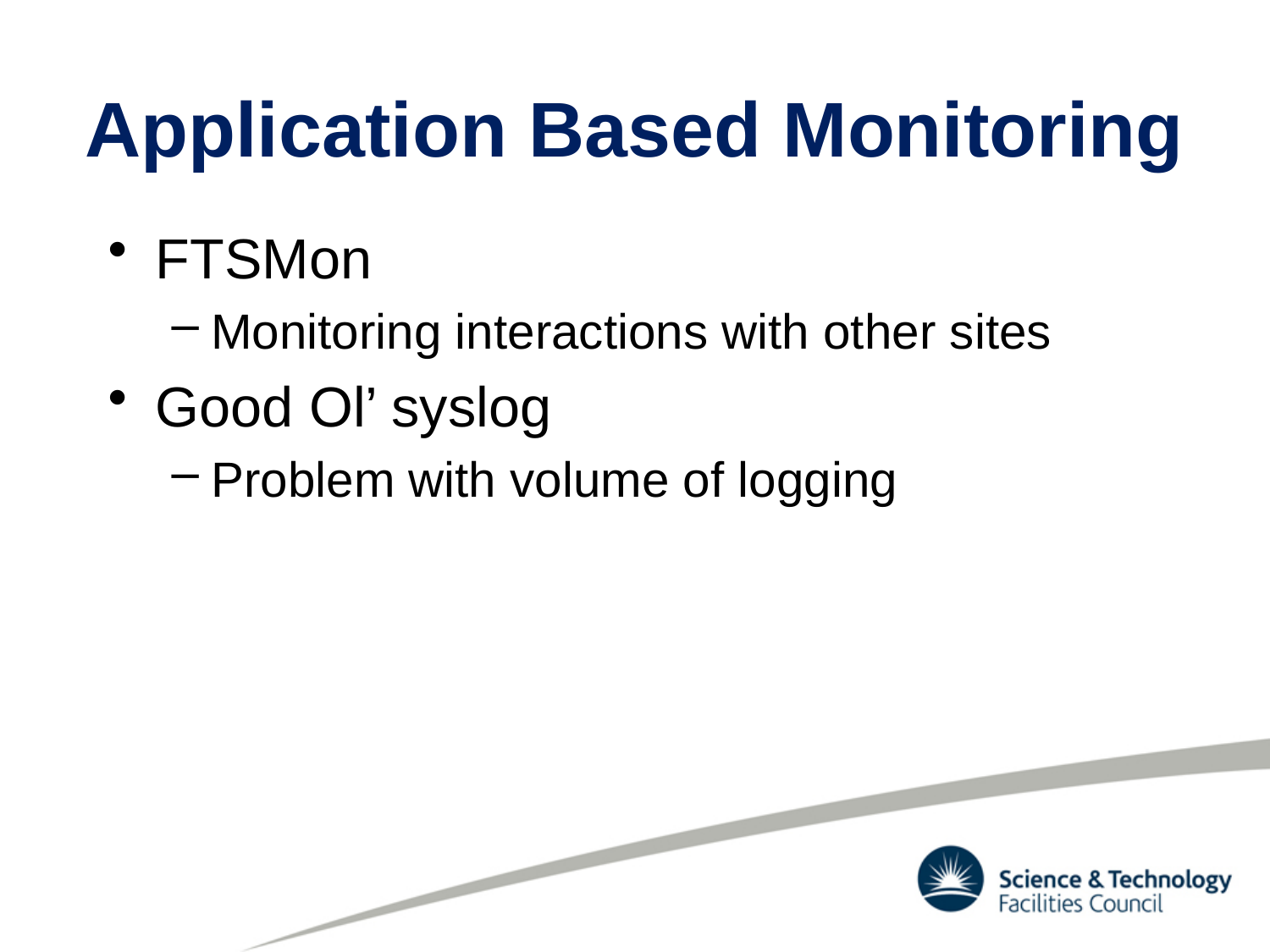

# Application Based Monitoring
FTSMon
Monitoring interactions with other sites
Good Ol’ syslog
Problem with volume of logging